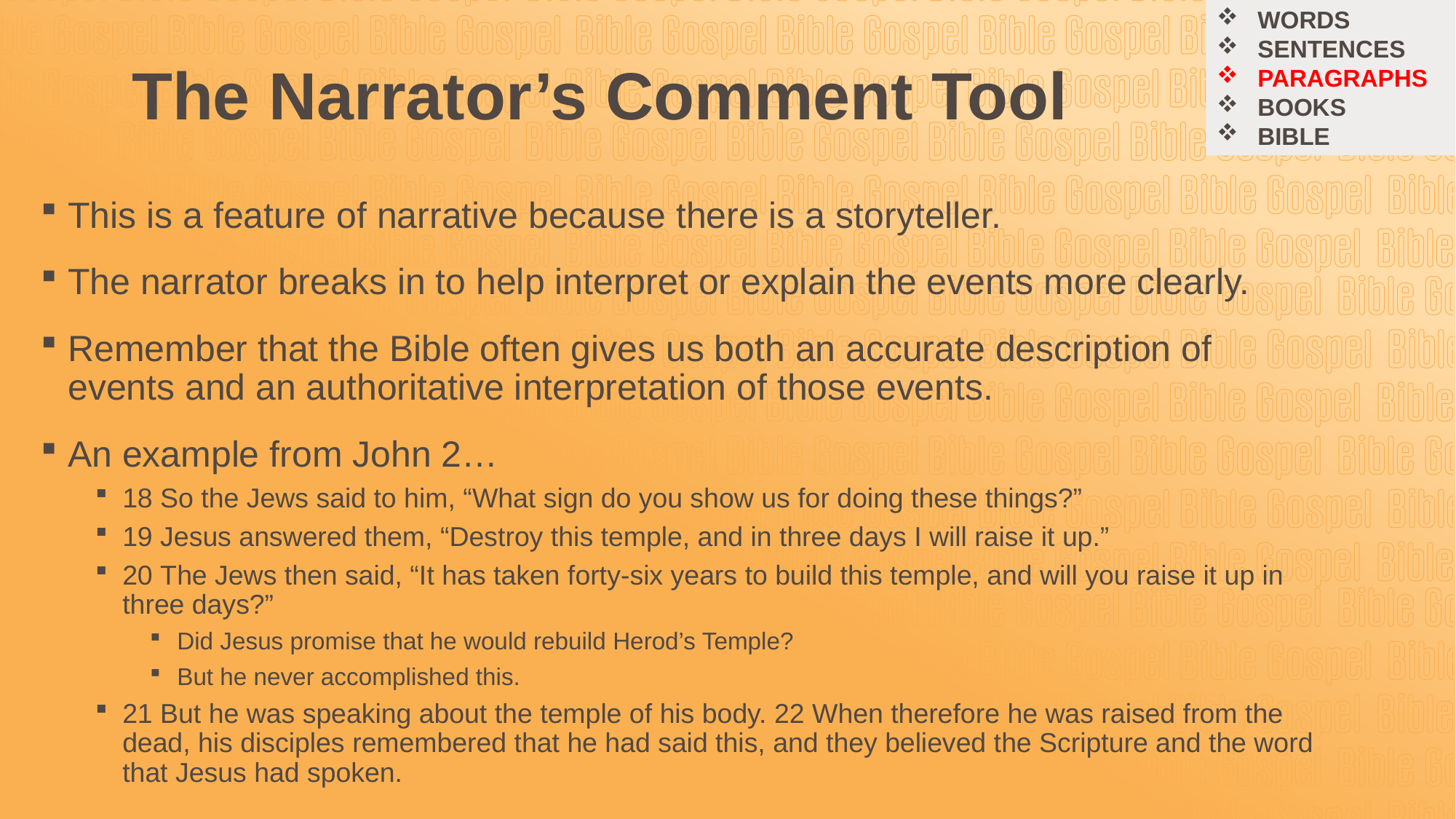

WORDS
SENTENCES
PARAGRAPHS
BOOKS
BIBLE
# The Narrator’s Comment Tool
This is a feature of narrative because there is a storyteller.
The narrator breaks in to help interpret or explain the events more clearly.
Remember that the Bible often gives us both an accurate description of events and an authoritative interpretation of those events.
An example from John 2…
18 So the Jews said to him, “What sign do you show us for doing these things?”
19 Jesus answered them, “Destroy this temple, and in three days I will raise it up.”
20 The Jews then said, “It has taken forty-six years to build this temple, and will you raise it up in three days?”
Did Jesus promise that he would rebuild Herod’s Temple?
But he never accomplished this.
21 But he was speaking about the temple of his body. 22 When therefore he was raised from the dead, his disciples remembered that he had said this, and they believed the Scripture and the word that Jesus had spoken.